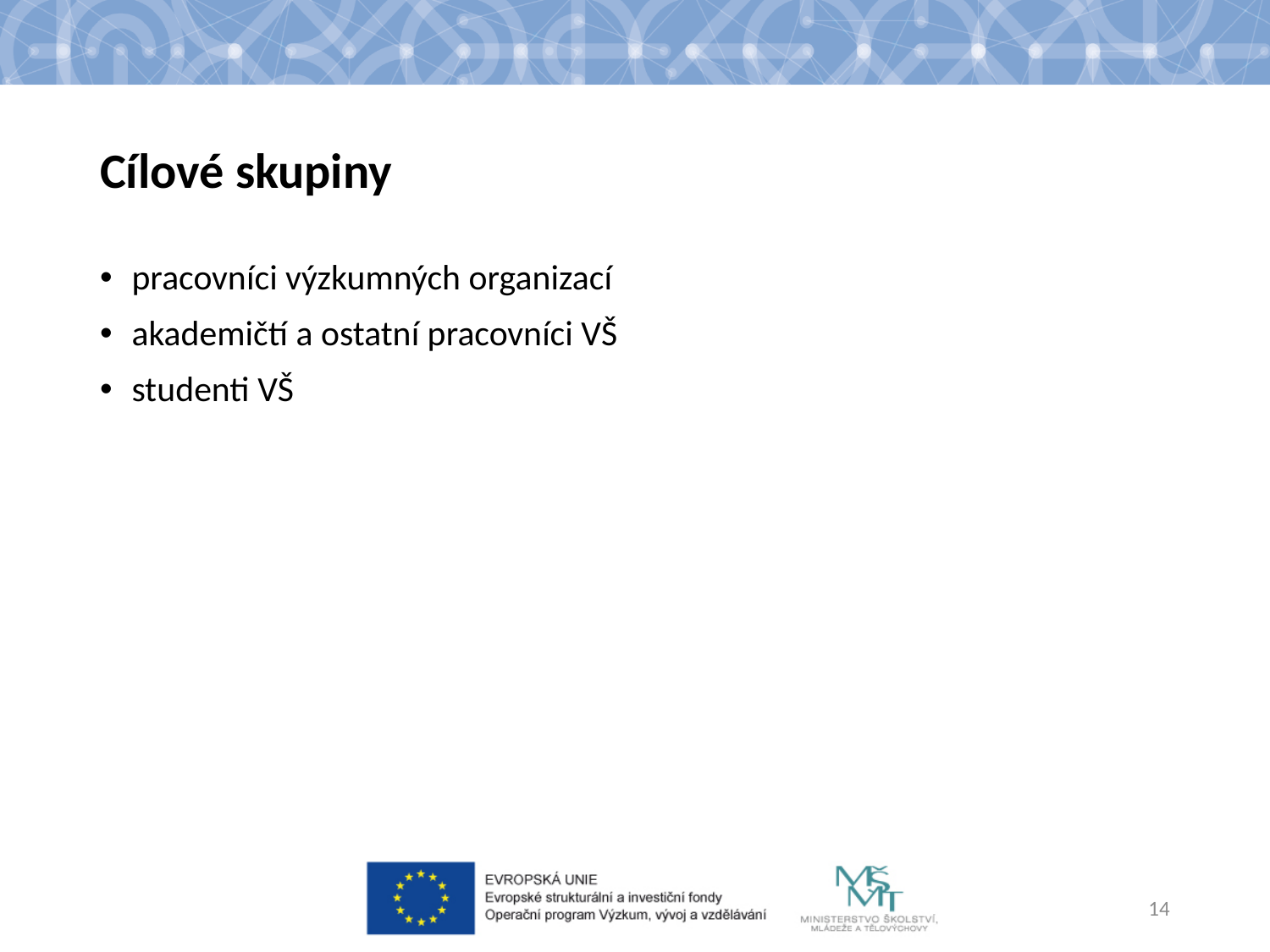

# Cílové skupiny
pracovníci výzkumných organizací
akademičtí a ostatní pracovníci VŠ
studenti VŠ
14